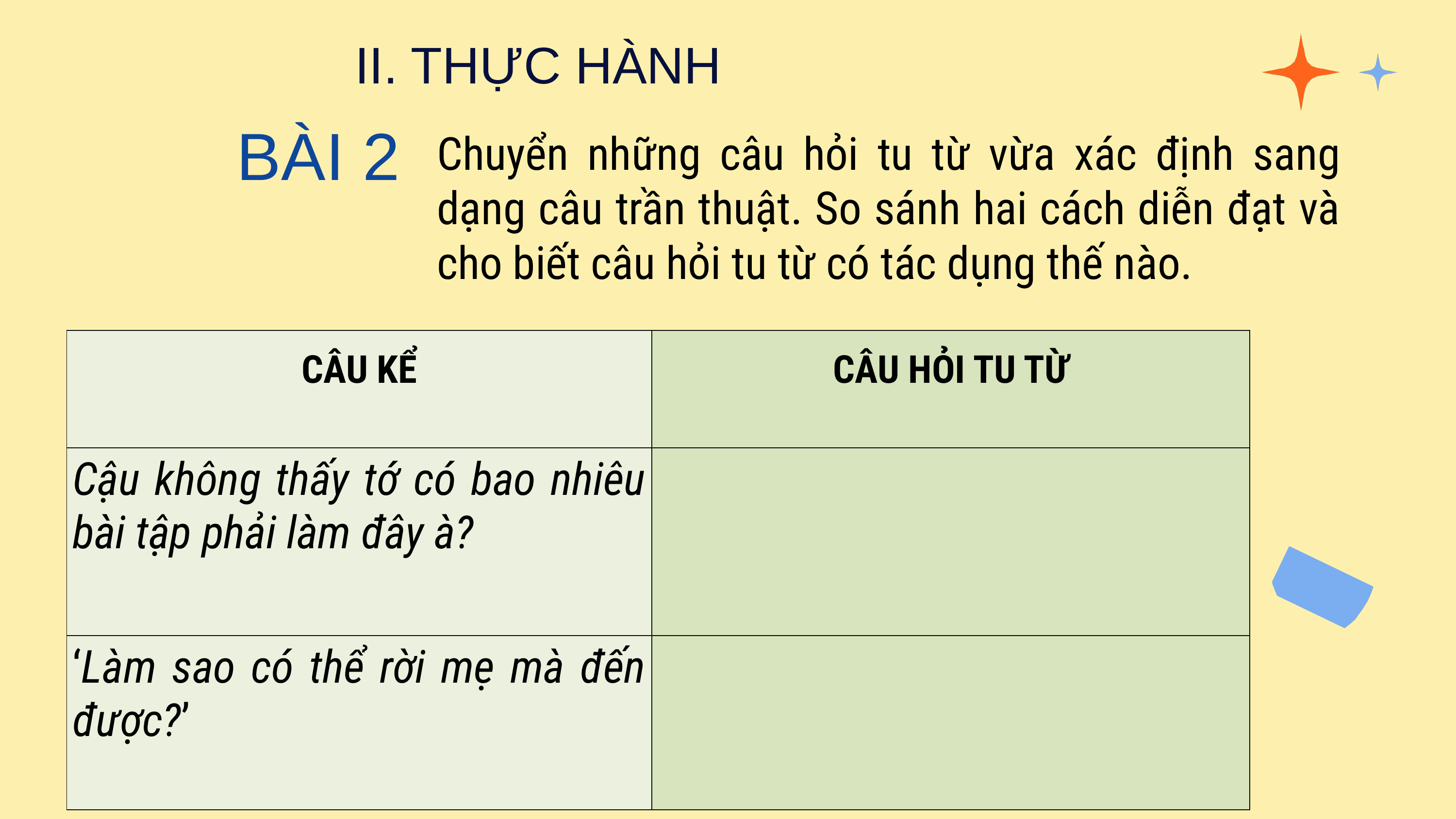

II. THỰC HÀNH

BÀI 2
Chuyển những câu hỏi tu từ vừa xác định sang dạng câu trần thuật. So sánh hai cách diễn đạt và cho biết câu hỏi tu từ có tác dụng thế nào.
| CÂU KỂ | CÂU HỎI TU TỪ |
| --- | --- |
| Cậu không thấy tớ có bao nhiêu bài tập phải làm đây à? |  |
| ‘Làm sao có thể rời mẹ mà đến được?’ |  |